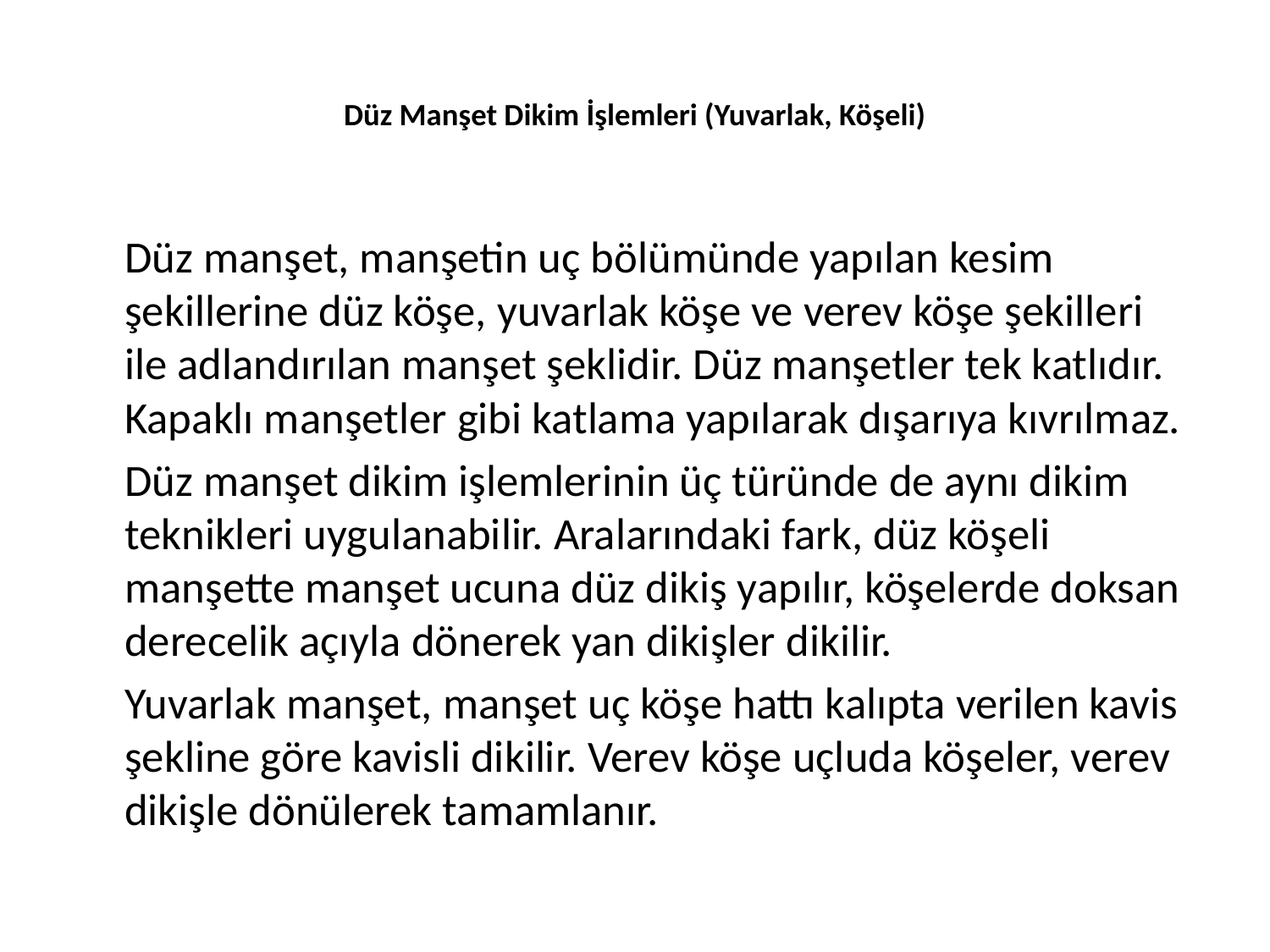

# Düz Manşet Dikim İşlemleri (Yuvarlak, Köşeli)
		Düz manşet, manşetin uç bölümünde yapılan kesim şekillerine düz köşe, yuvarlak köşe ve verev köşe şekilleri ile adlandırılan manşet şeklidir. Düz manşetler tek katlıdır. Kapaklı manşetler gibi katlama yapılarak dışarıya kıvrılmaz.
		Düz manşet dikim işlemlerinin üç türünde de aynı dikim teknikleri uygulanabilir. Aralarındaki fark, düz köşeli manşette manşet ucuna düz dikiş yapılır, köşelerde doksan derecelik açıyla dönerek yan dikişler dikilir.
		Yuvarlak manşet, manşet uç köşe hattı kalıpta verilen kavis şekline göre kavisli dikilir. Verev köşe uçluda köşeler, verev dikişle dönülerek tamamlanır.